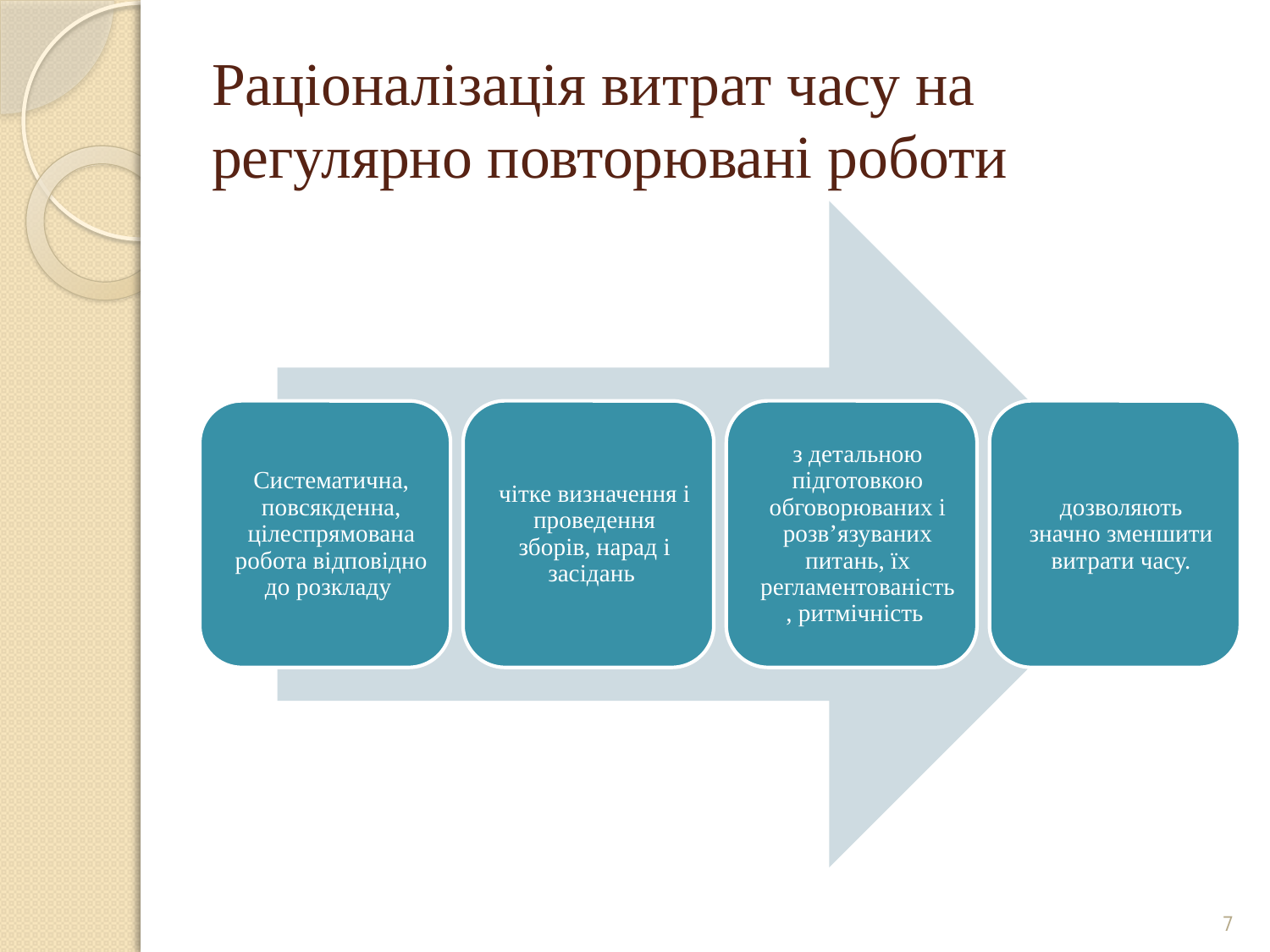

# Раціоналізація витрат часу на регулярно повторювані роботи
Систематична, повсякденна, цілеспрямована робота відповідно до розкладу
чітке визначення і проведення зборів, нарад і засідань
з детальною підготовкою обговорюваних і розв’язуваних питань, їх регламентованість, ритмічність
дозволяють значно зменшити витрати часу.
7